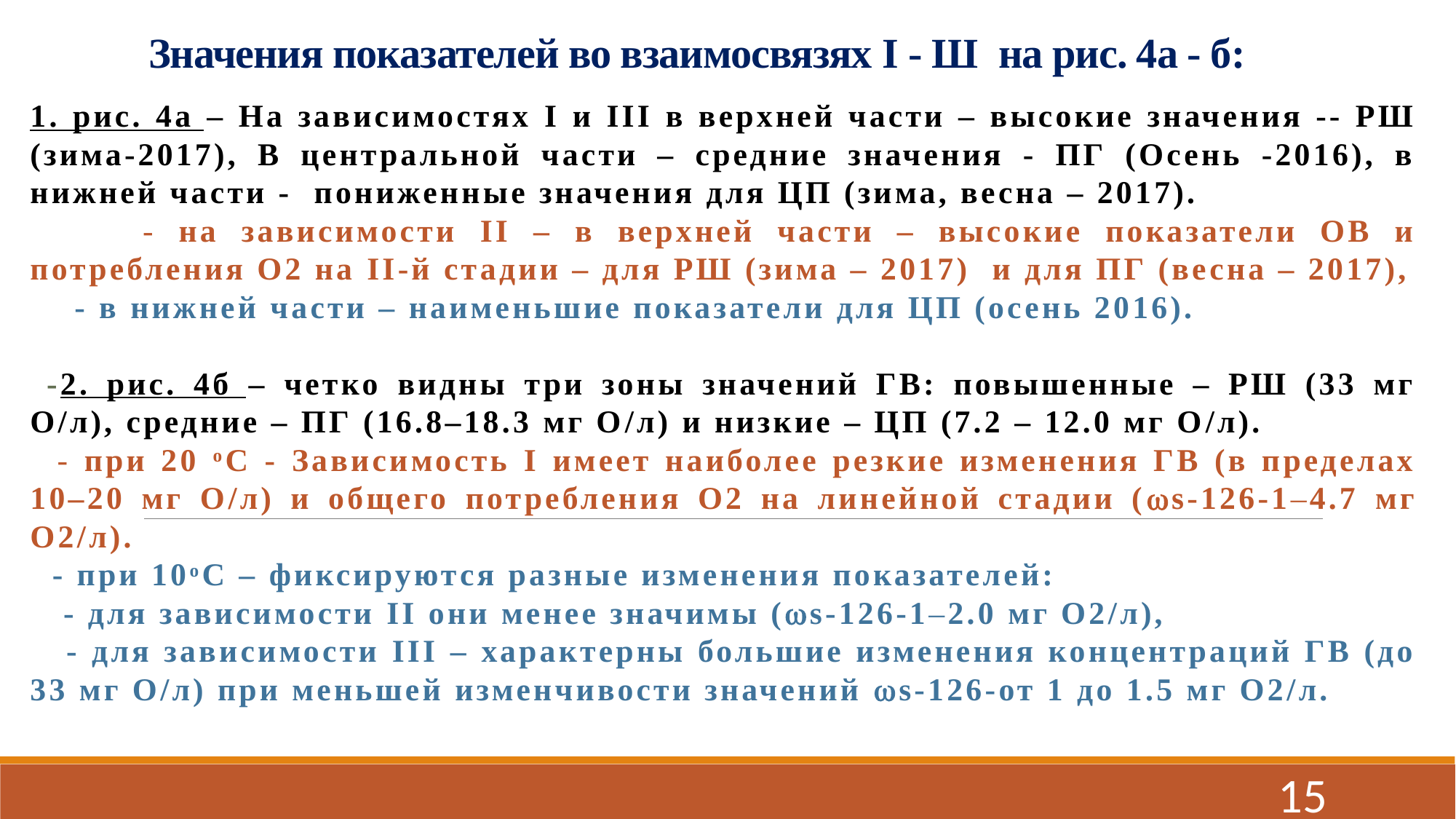

# Значения показателей во взаимосвязях I - Ш  на рис. 4а - б:
1. рис. 4а – На зависимостях I и III в верхней части – высокие значения -- РШ (зима-2017), В центральной части – средние значения - ПГ (Осень -2016), в нижней части -  пониженные значения для ЦП (зима, весна – 2017).
     - на зависимости II – в верхней части – высокие показатели ОВ и потребления О2 на II-й стадии – для РШ (зима – 2017)  и для ПГ (весна – 2017),
    - в нижней части – наименьшие показатели для ЦП (осень 2016).

 -2. рис. 4б – четко видны три зоны значений ГВ: повышенные – РШ (33 мг О/л), средние – ПГ (16.8–18.3 мг О/л) и низкие – ЦП (7.2 – 12.0 мг О/л).
  - при 20 оС - Зависимость I имеет наиболее резкие изменения ГВ (в пределах 10–20 мг О/л) и общего потребления О2 на линейной стадии (ωs-126-1–4.7 мг О2/л).
  - при 10оС – фиксируются разные изменения показателей:
   - для зависимости II они менее значимы (ωs-126-1–2.0 мг О2/л),
   - для зависимости III – характерны большие изменения концентраций ГВ (до 33 мг О/л) при меньшей изменчивости значений ωs-126-от 1 до 1.5 мг О2/л.

15